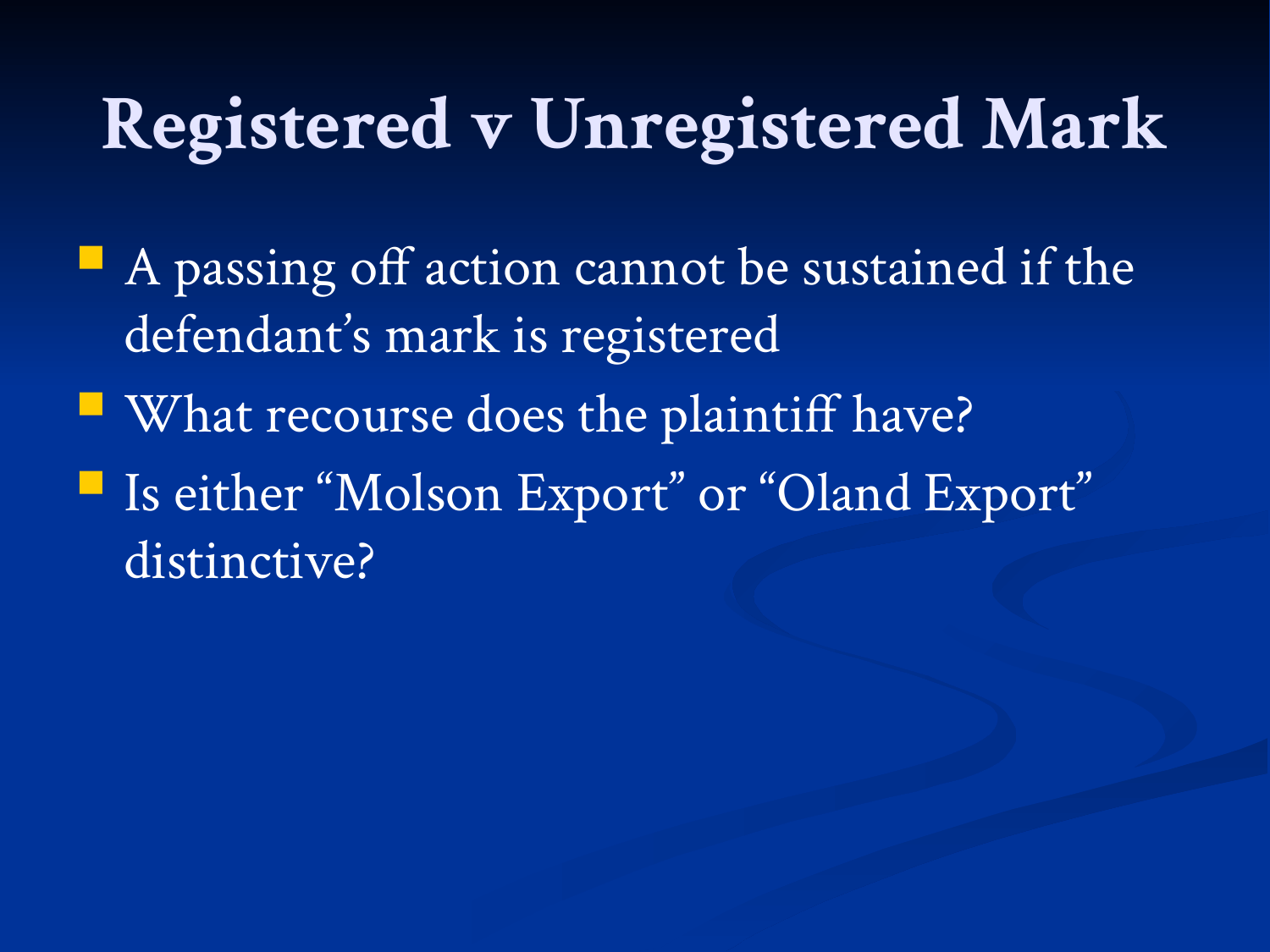

# Registered v Unregistered Mark
A passing off action cannot be sustained if the defendant’s mark is registered
What recourse does the plaintiff have?
Is either “Molson Export” or “Oland Export” distinctive?